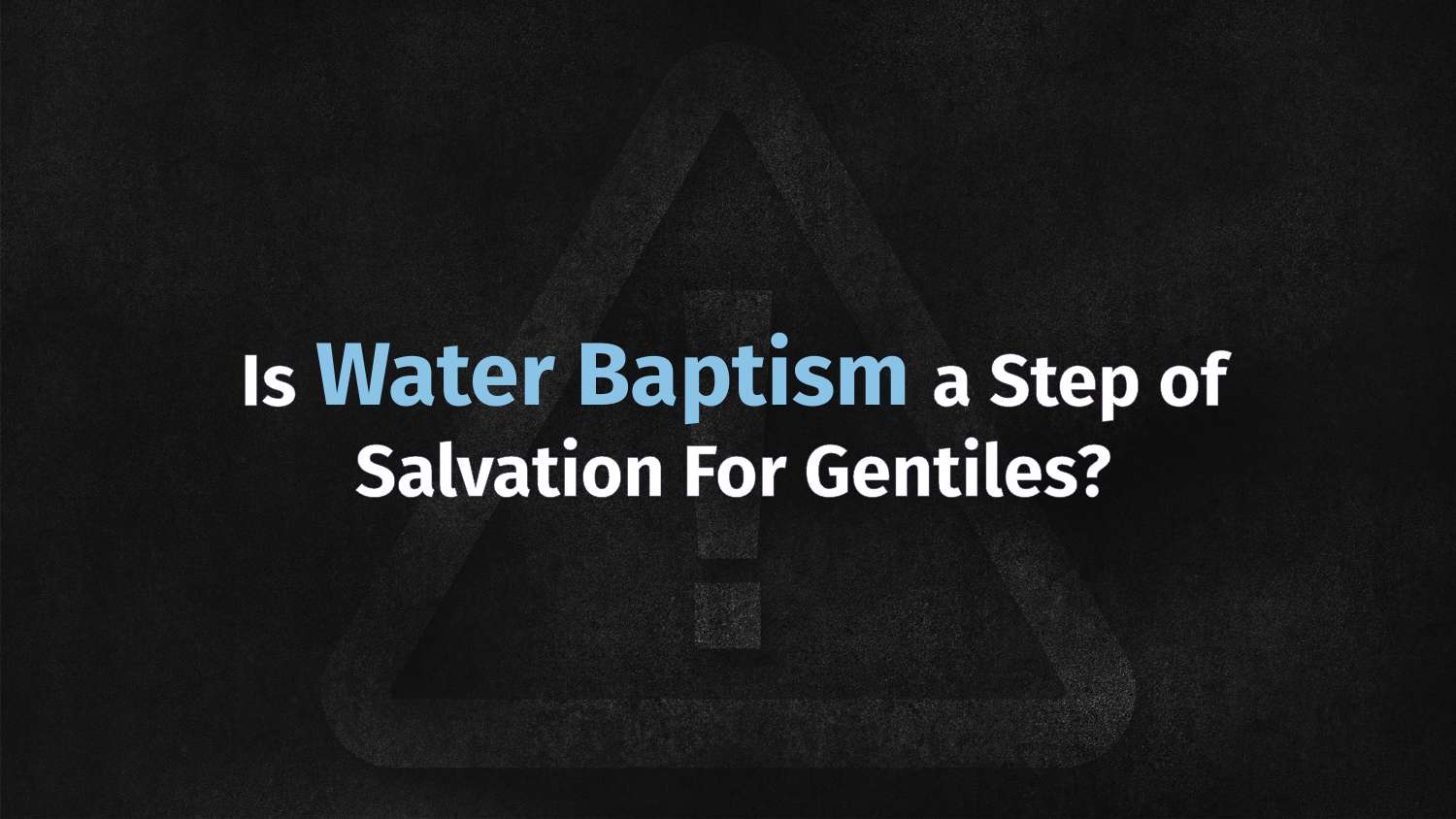

Is Water Baptism a Step of Salvation For Gentiles?